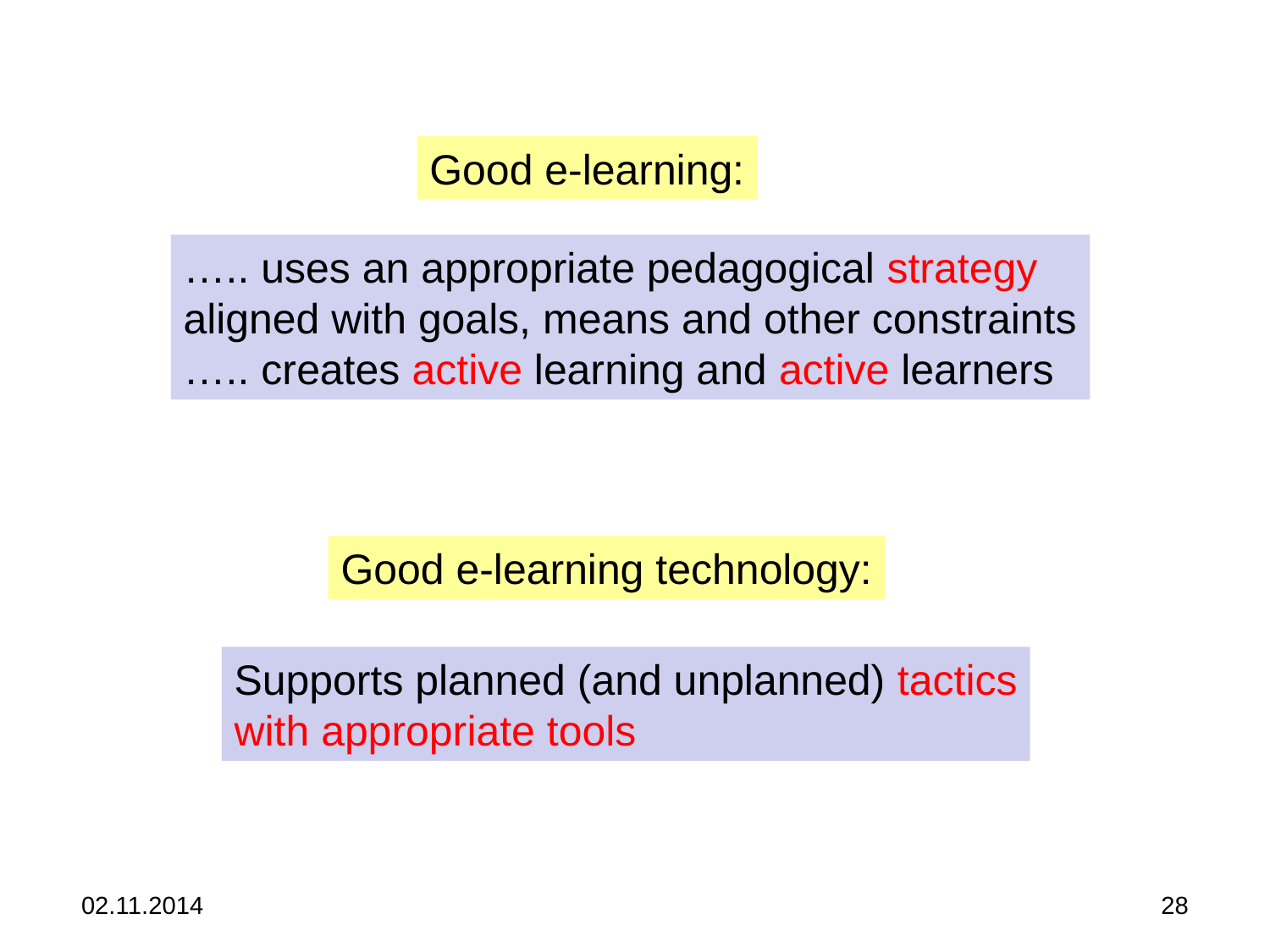

Good e-learning:
….. uses an appropriate pedagogical strategy
aligned with goals, means and other constraints
….. creates active learning and active learners
Good e-learning technology:
Supports planned (and unplanned) tactics
with appropriate tools
02.11.2014
28